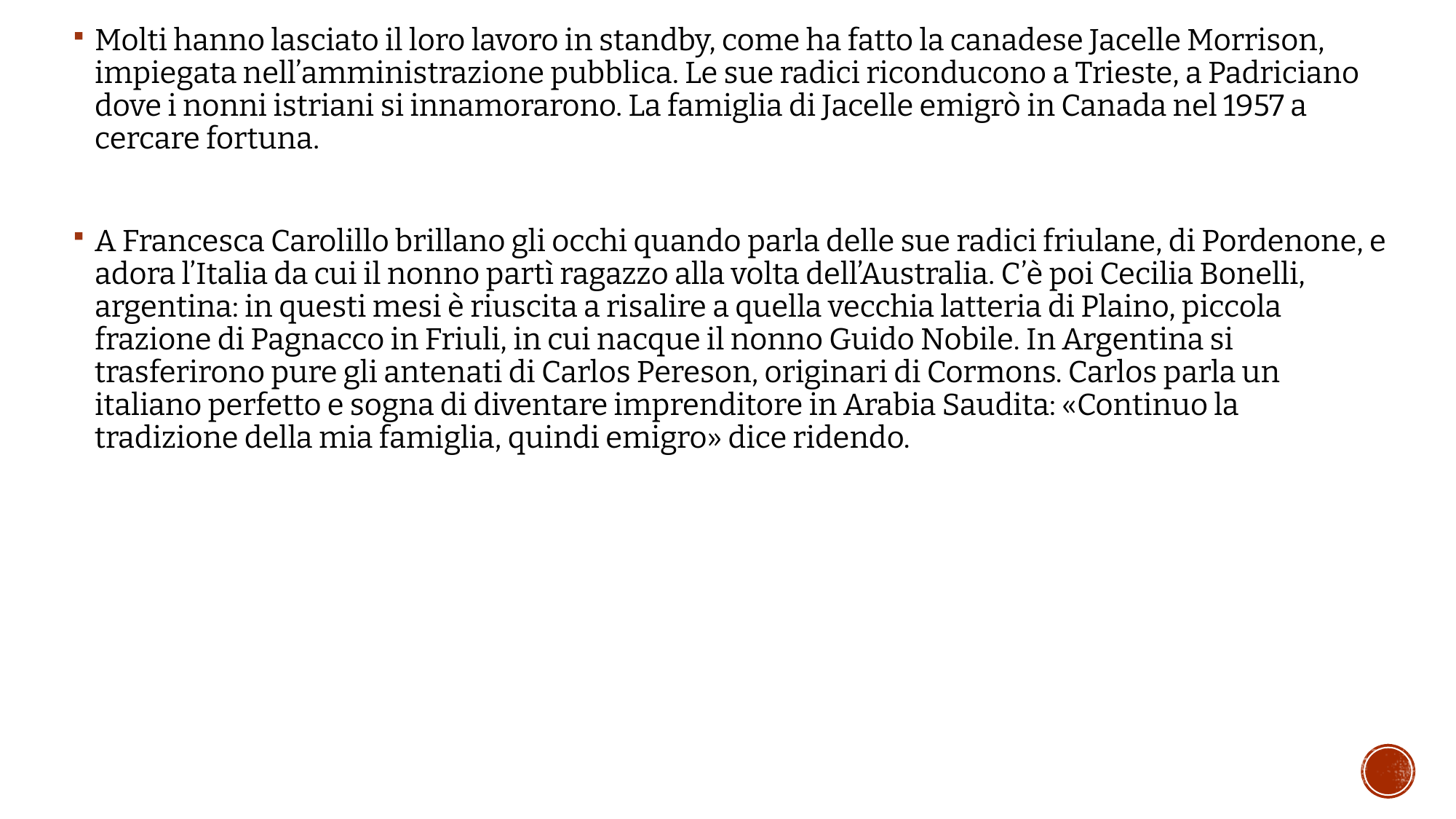

Molti hanno lasciato il loro lavoro in standby, come ha fatto la canadese Jacelle Morrison, impiegata nell’amministrazione pubblica. Le sue radici riconducono a Trieste, a Padriciano dove i nonni istriani si innamorarono. La famiglia di Jacelle emigrò in Canada nel 1957 a cercare fortuna.

A Francesca Carolillo brillano gli occhi quando parla delle sue radici friulane, di Pordenone, e adora l’Italia da cui il nonno partì ragazzo alla volta dell’Australia. C’è poi Cecilia Bonelli, argentina: in questi mesi è riuscita a risalire a quella vecchia latteria di Plaino, piccola frazione di Pagnacco in Friuli, in cui nacque il nonno Guido Nobile. In Argentina si trasferirono pure gli antenati di Carlos Pereson, originari di Cormons. Carlos parla un italiano perfetto e sogna di diventare imprenditore in Arabia Saudita: «Continuo la tradizione della mia famiglia, quindi emigro» dice ridendo.